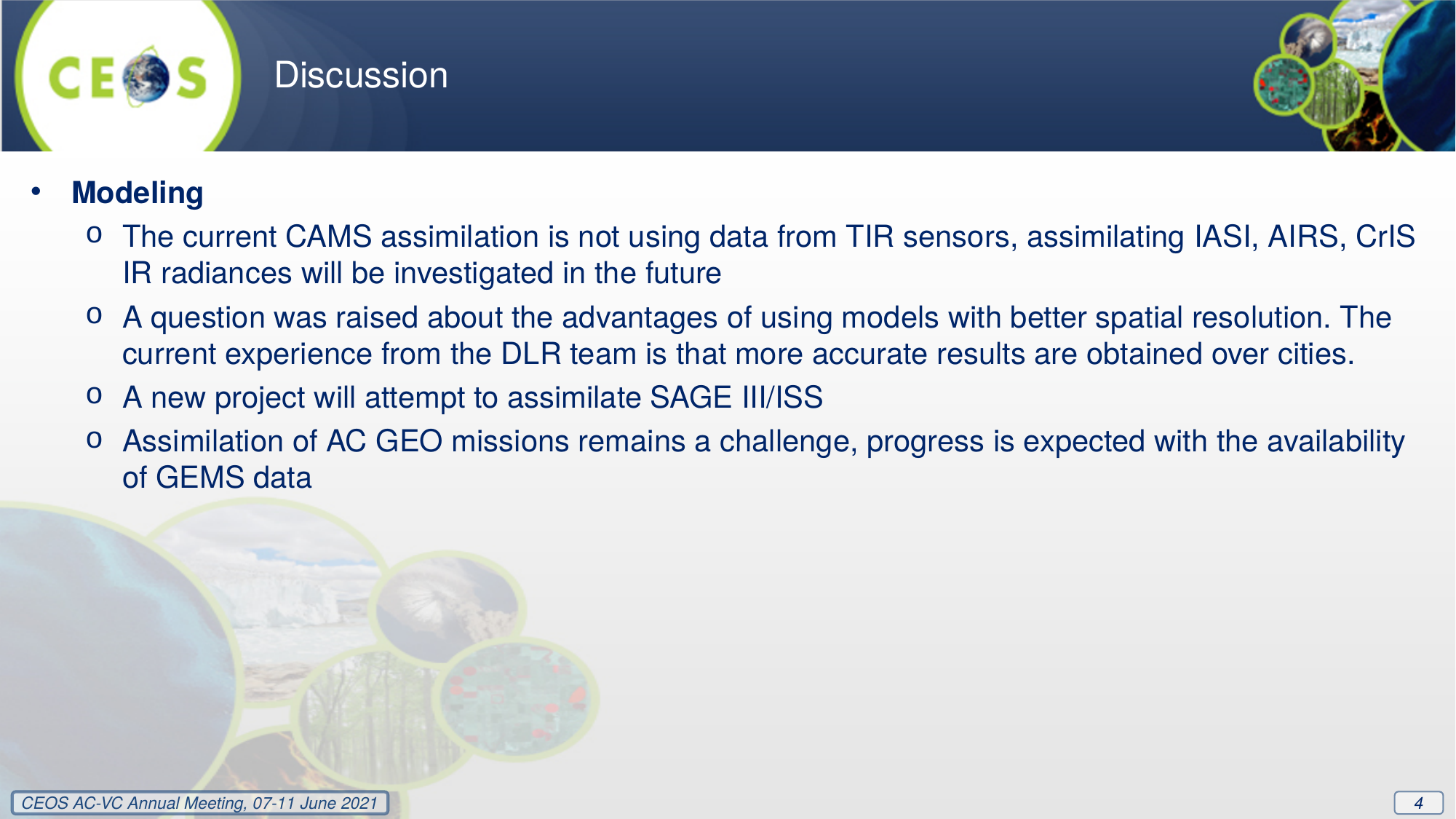

Discussion
Modeling
The current CAMS assimilation is not using data from TIR sensors, assimilating IASI, AIRS, CrIS IR radiances will be investigated in the future
A question was raised about the advantages of using models with better spatial resolution. The current experience from the DLR team is that more accurate results are obtained over cities.
A new project will attempt to assimilate SAGE III/ISS
Assimilation of AC GEO missions remains a challenge, progress is expected with the availability of GEMS data

4